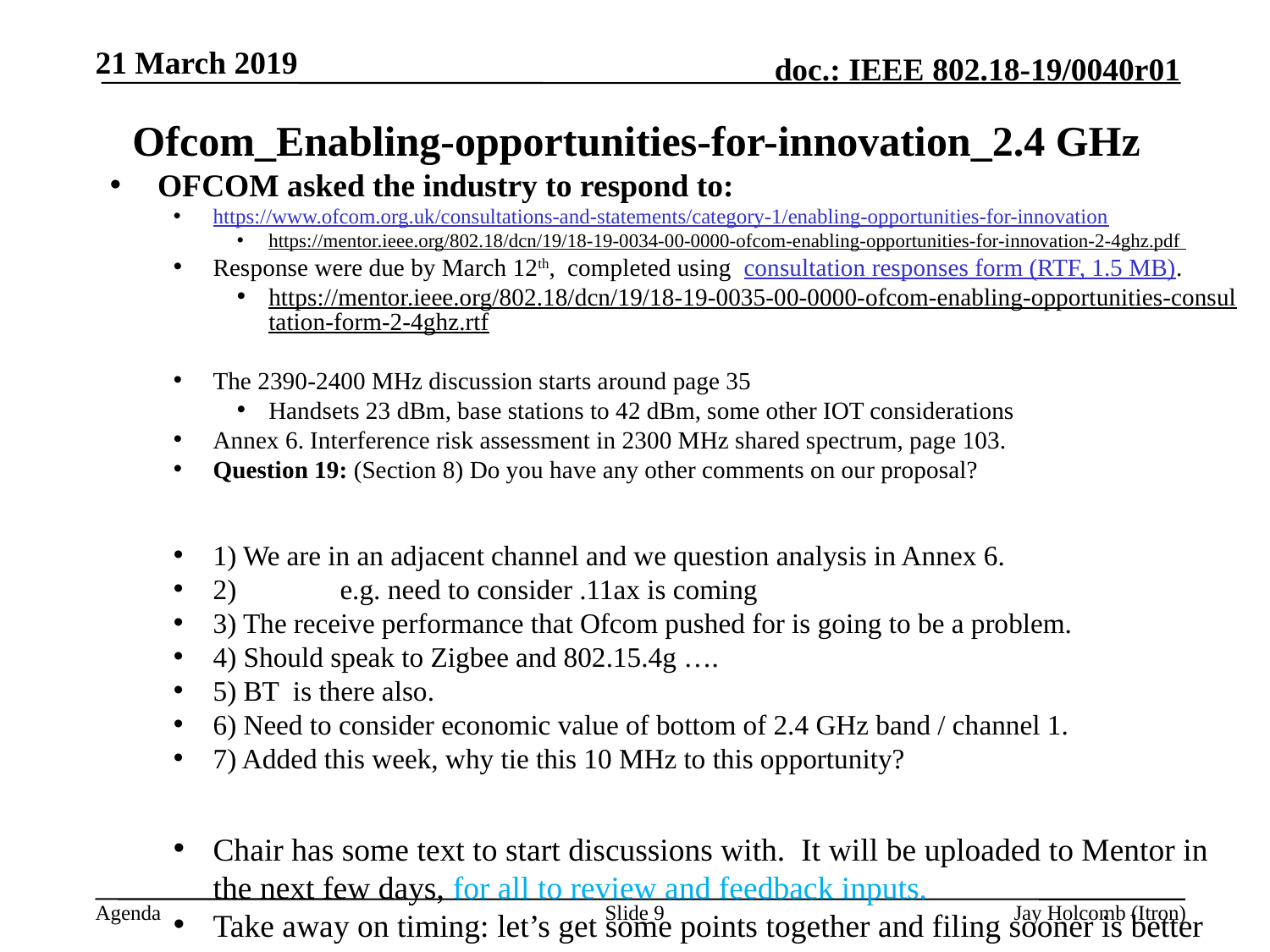

21 March 2019
# Ofcom_Enabling-opportunities-for-innovation_2.4 GHz
OFCOM asked the industry to respond to:
https://www.ofcom.org.uk/consultations-and-statements/category-1/enabling-opportunities-for-innovation
https://mentor.ieee.org/802.18/dcn/19/18-19-0034-00-0000-ofcom-enabling-opportunities-for-innovation-2-4ghz.pdf
Response were due by March 12th,  completed using  consultation responses form (RTF, 1.5 MB).
https://mentor.ieee.org/802.18/dcn/19/18-19-0035-00-0000-ofcom-enabling-opportunities-consultation-form-2-4ghz.rtf
The 2390-2400 MHz discussion starts around page 35
Handsets 23 dBm, base stations to 42 dBm, some other IOT considerations
Annex 6. Interference risk assessment in 2300 MHz shared spectrum, page 103.
Question 19: (Section 8) Do you have any other comments on our proposal?

1) We are in an adjacent channel and we question analysis in Annex 6.
2) 	e.g. need to consider .11ax is coming
3) The receive performance that Ofcom pushed for is going to be a problem.
4) Should speak to Zigbee and 802.15.4g ….
5) BT  is there also.
6) Need to consider economic value of bottom of 2.4 GHz band / channel 1.
7) Added this week, why tie this 10 MHz to this opportunity?

Chair has some text to start discussions with.  It will be uploaded to Mentor in the next few days, for all to review and feedback inputs.
Take away on timing: let’s get some points together and filing sooner is better than depth on the points.
Slide 9
Jay Holcomb (Itron)